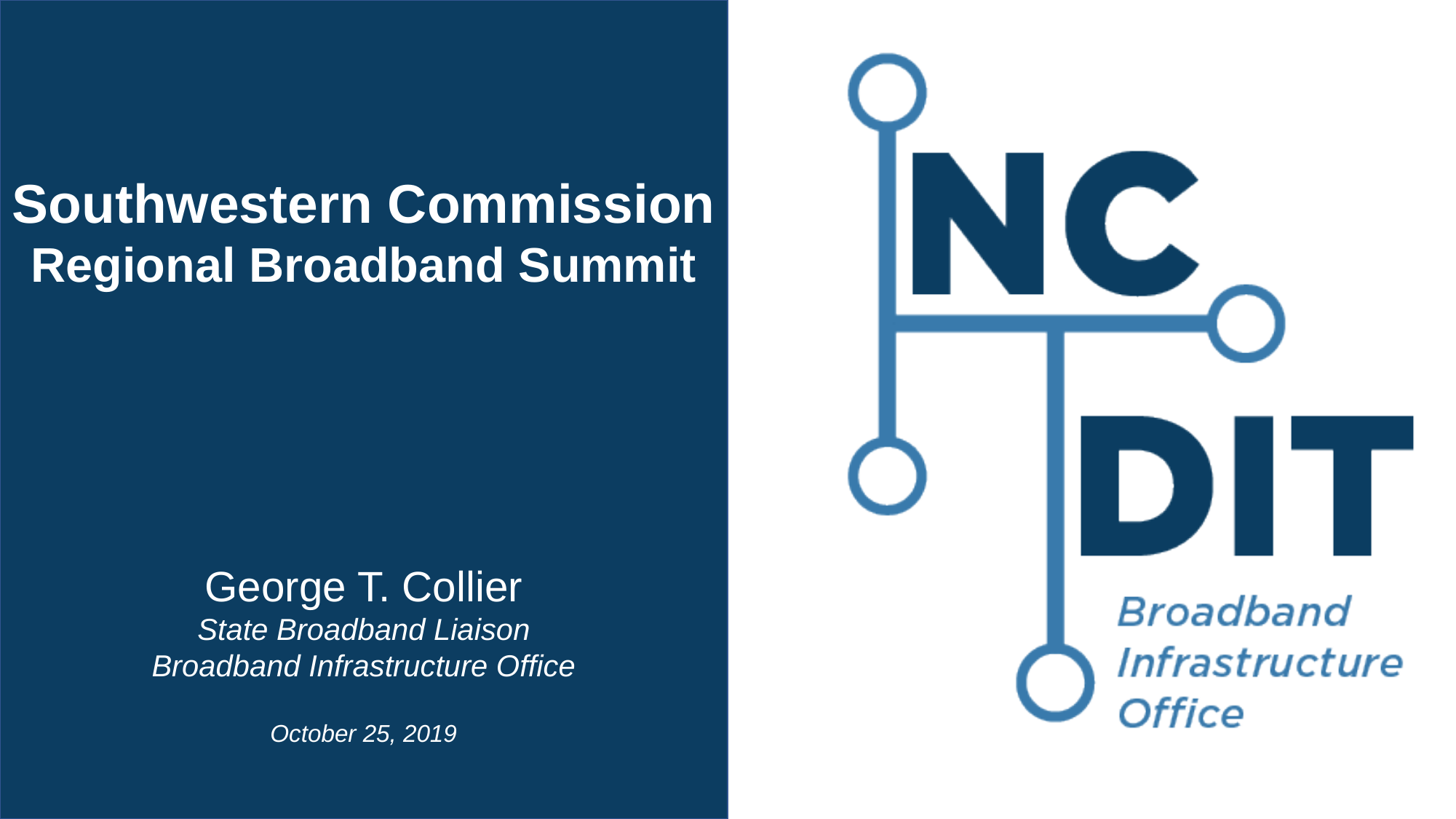

Southwestern Commission
Regional Broadband Summit
George T. Collier
State Broadband Liaison
Broadband Infrastructure Office
October 25, 2019